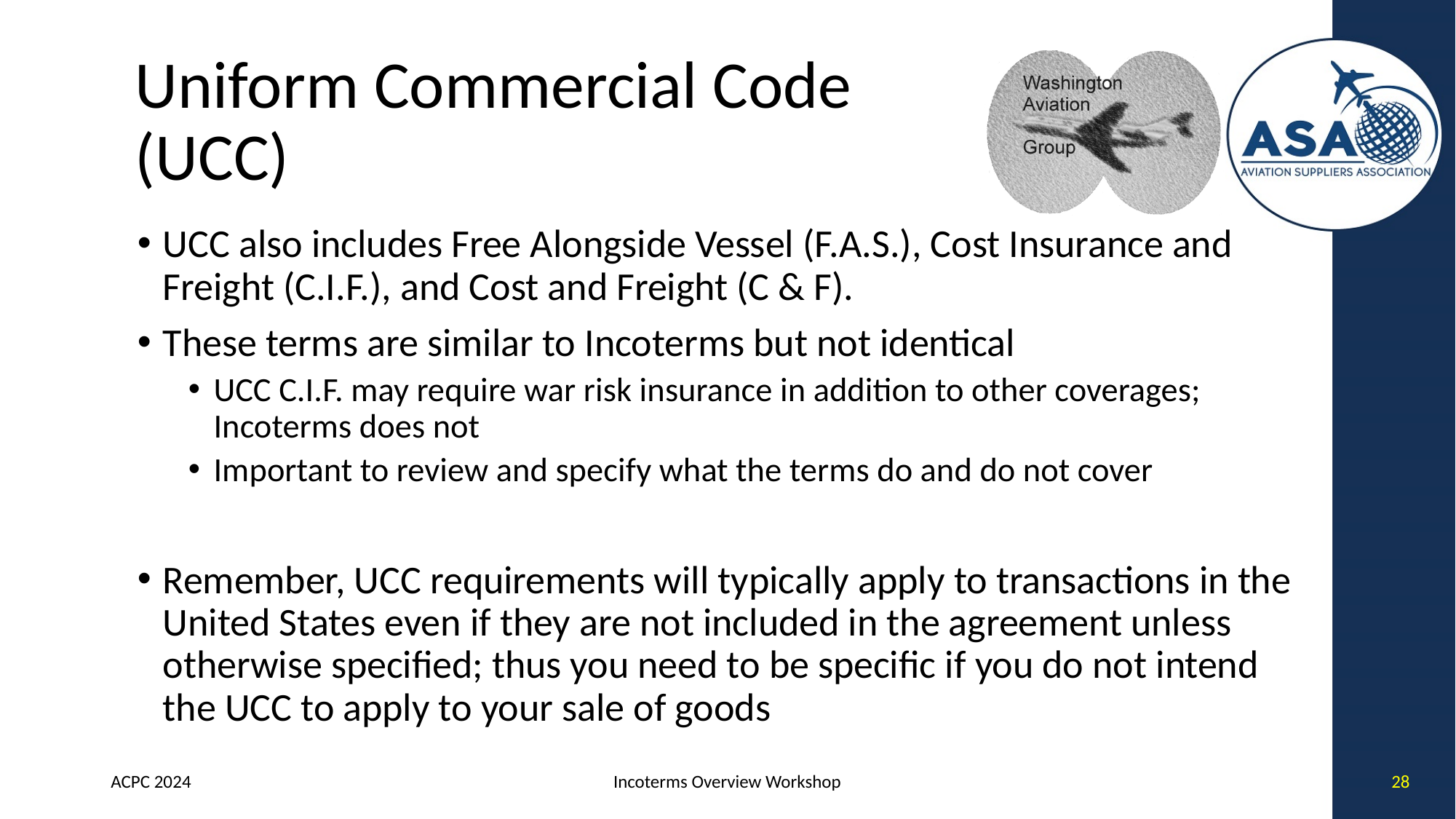

# Uniform Commercial Code (UCC)
UCC also includes Free Alongside Vessel (F.A.S.), Cost Insurance and Freight (C.I.F.), and Cost and Freight (C & F).
These terms are similar to Incoterms but not identical
UCC C.I.F. may require war risk insurance in addition to other coverages; Incoterms does not
Important to review and specify what the terms do and do not cover

Remember, UCC requirements will typically apply to transactions in the United States even if they are not included in the agreement unless otherwise specified; thus you need to be specific if you do not intend the UCC to apply to your sale of goods
ACPC 2024
Incoterms Overview Workshop
28